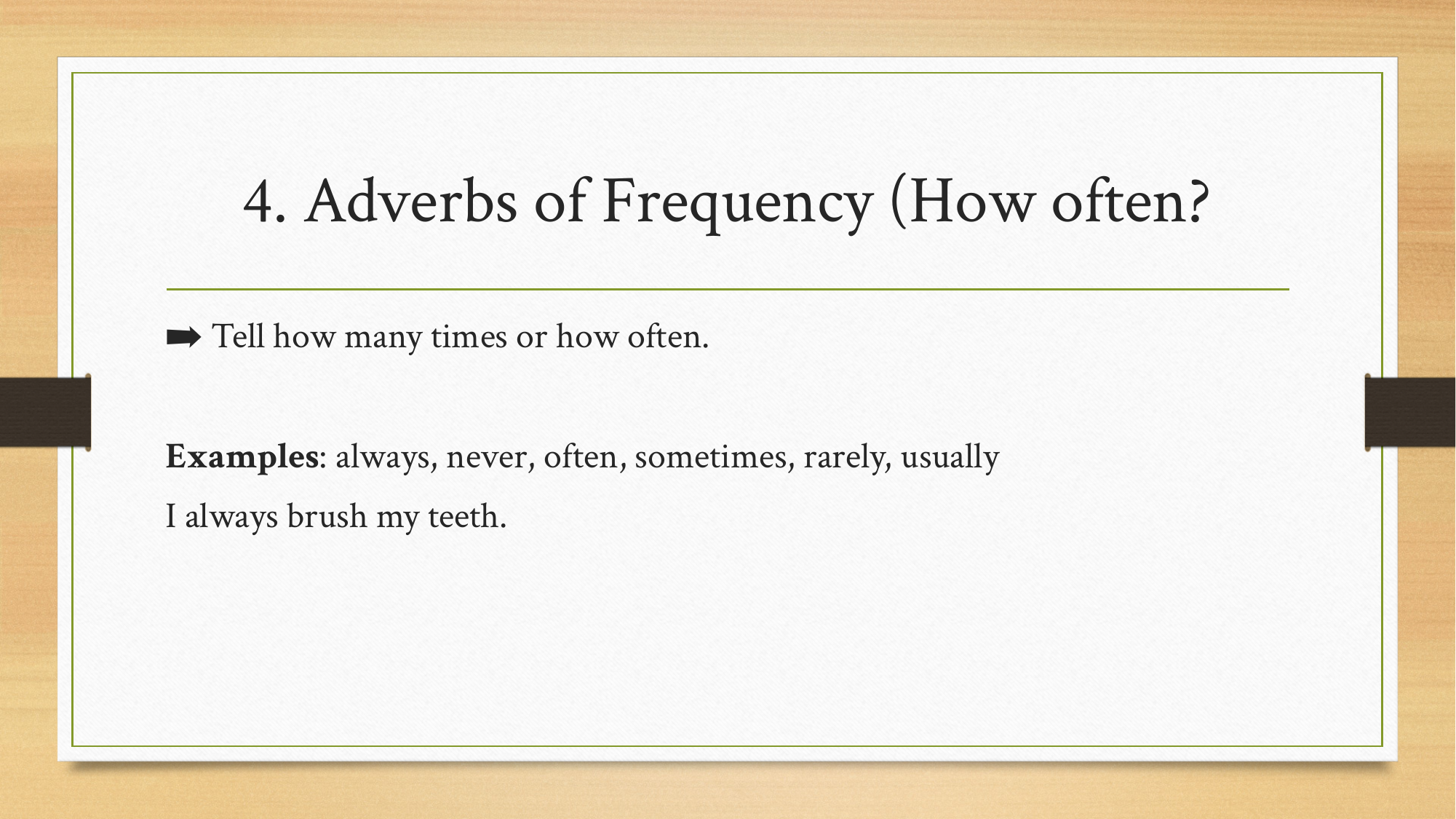

# 4. Adverbs of Frequency (How often?
➡️ Tell how many times or how often.

Examples: always, never, often, sometimes, rarely, usually
I always brush my teeth.